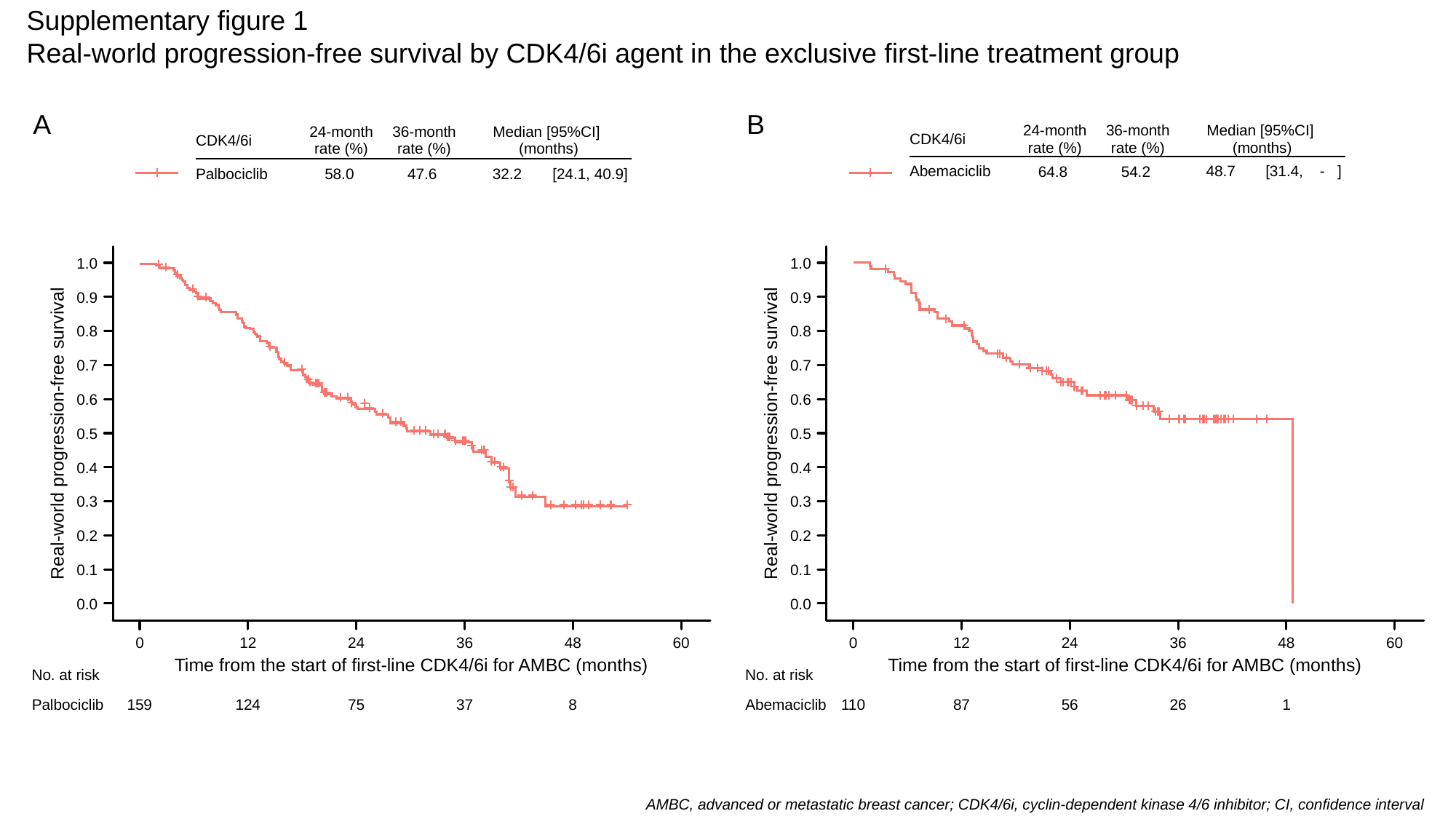

Supplementary figure 1
Real-world progression-free survival by CDK4/6i agent in the exclusive first-line treatment group
A
B
| CDK4/6i | 24-month rate (%) | 36-month rate (%) | Median [95%CI] (months) |  |
| --- | --- | --- | --- | --- |
| Palbociclib | 58.0 | 47.6 | 32.2 | [24.1, 40.9] |
| CDK4/6i | 24-month rate (%) | 36-month rate (%) | Median [95%CI] (months) |  |
| --- | --- | --- | --- | --- |
| Abemaciclib | 64.8 | 54.2 | 48.7 | [31.4, - ] |

1.0
1.0

Real-world progression-free survival
Real-world progression-free survival
0.9
0.9
0.8
0.8
0.7
0.7
0.6
0.6
0.5
0.5
0.4
0.4
0.3
0.3
0.2
0.2
0.1
0.1
0.0
0.0
0
12
24
36
48
60
0
12
24
36
48
60
Time from the start of first-line CDK4/6i for AMBC (months)
Time from the start of first-line CDK4/6i for AMBC (months)
No. at risk
No. at risk
Palbociclib
159
124
75
37
8
Abemaciclib
110
87
56
26
1
AMBC, advanced or metastatic breast cancer; CDK4/6i, cyclin-dependent kinase 4/6 inhibitor; CI, confidence interval